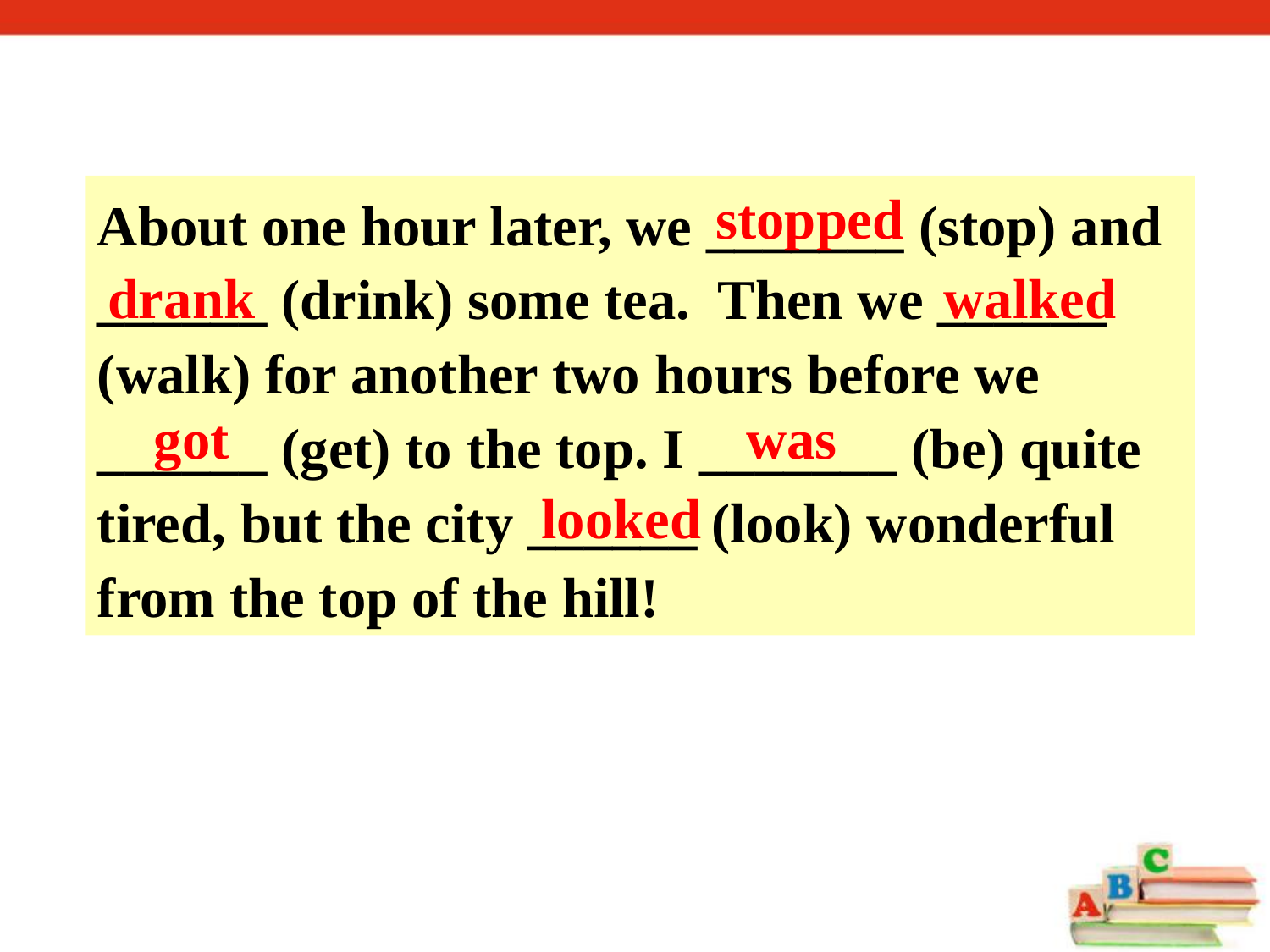

About one hour later, we _______ (stop) and ______ (drink) some tea.  Then we ______ (walk) for another two hours before we ______ (get) to the top. I _______ (be) quite tired, but the city ______ (look) wonderful  from the top of the hill!
stopped
drank
walked
got
was
looked